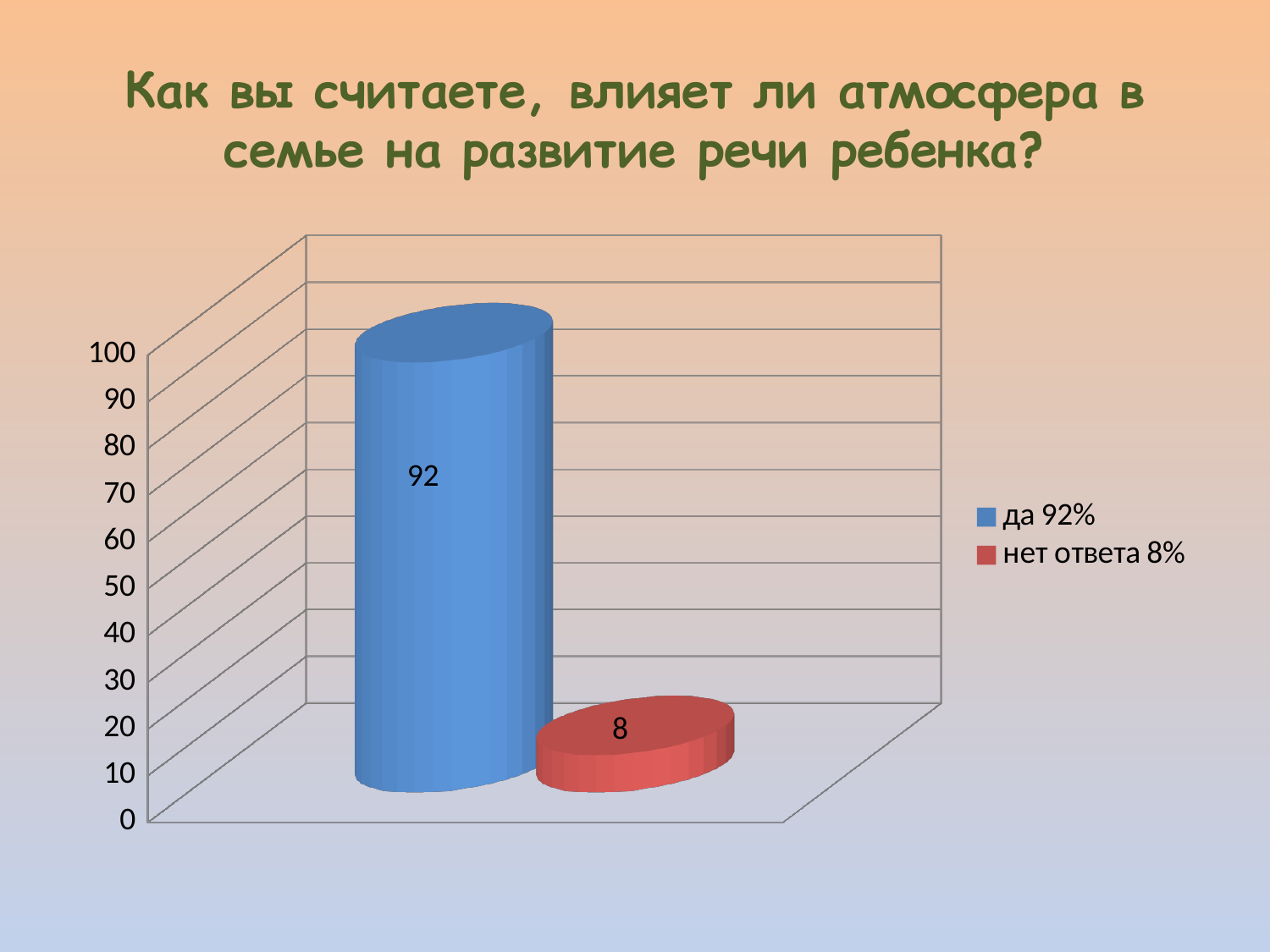

# Как вы считаете, влияет ли атмосфера в семье на развитие речи ребенка?

[unsupported chart]